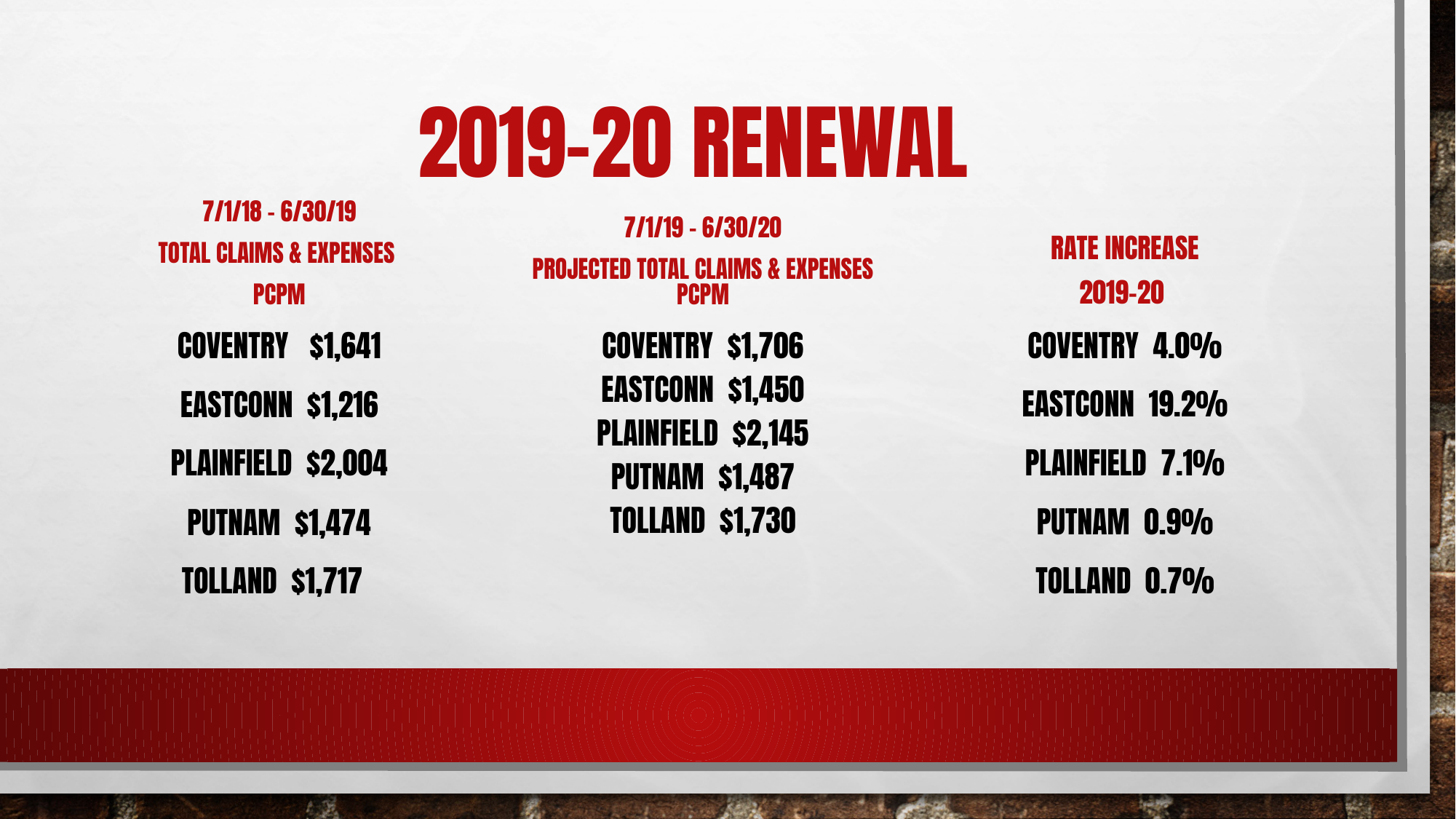

# 2019-20 Renewal
Rate Increase
2019-20
7/1/18 – 6/30/19
Total claims & Expenses
PCPM

7/1/19 – 6/30/20
Projected Total claims & expenses PCPM
Coventry   $1,641
Eastconn  $1,216
Plainfield  $2,004
Putnam  $1,474
Tolland  $1,717
Coventry  $1,706
Eastconn  $1,450
Plainfield  $2,145
Putnam  $1,487
Tolland  $1,730

Coventry  4.0%
Eastconn  19.2%
Plainfield  7.1%
Putnam  0.9%
Tolland  0.7%